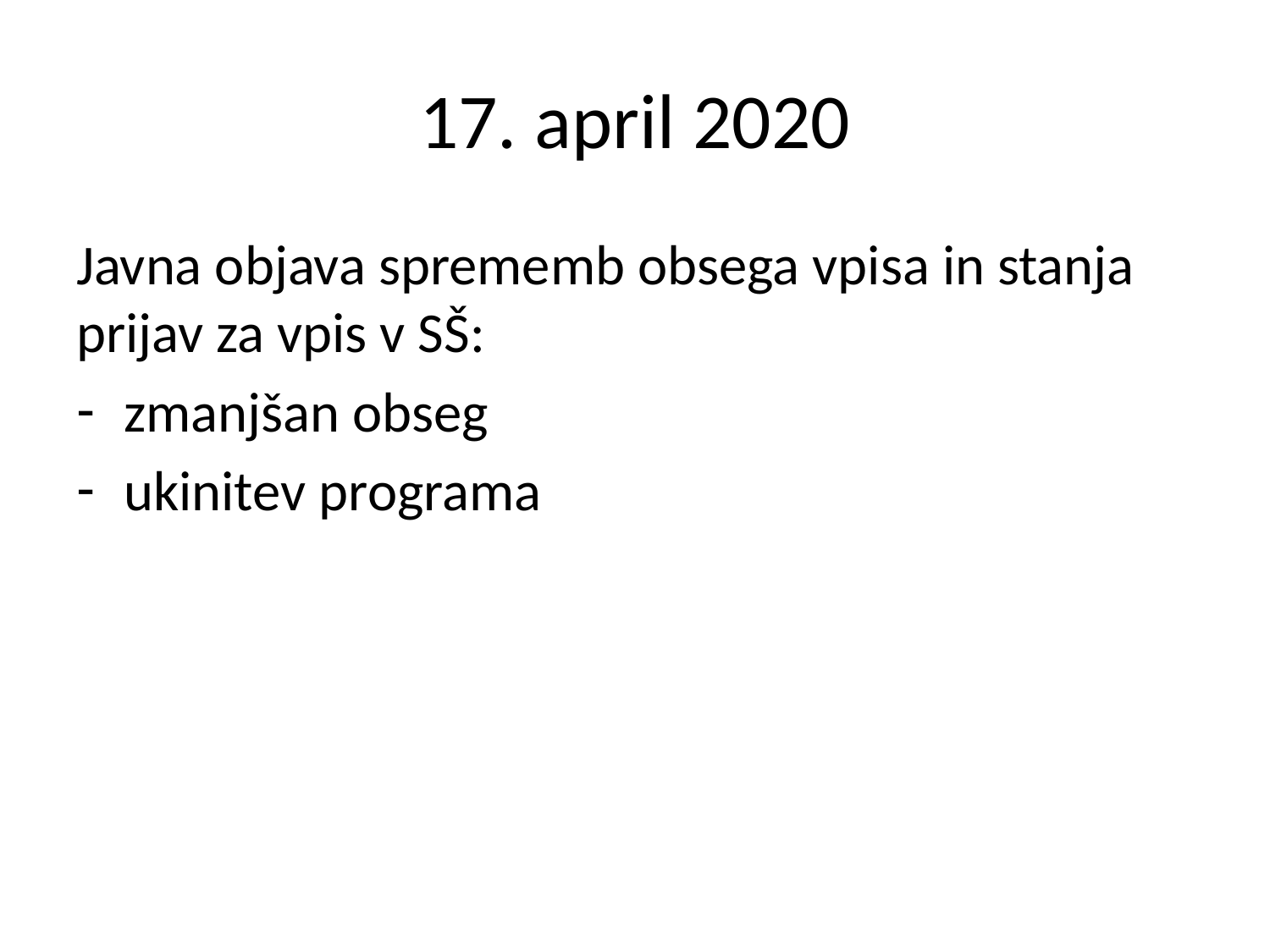

# 17. april 2020
Javna objava sprememb obsega vpisa in stanja prijav za vpis v SŠ:
zmanjšan obseg
ukinitev programa